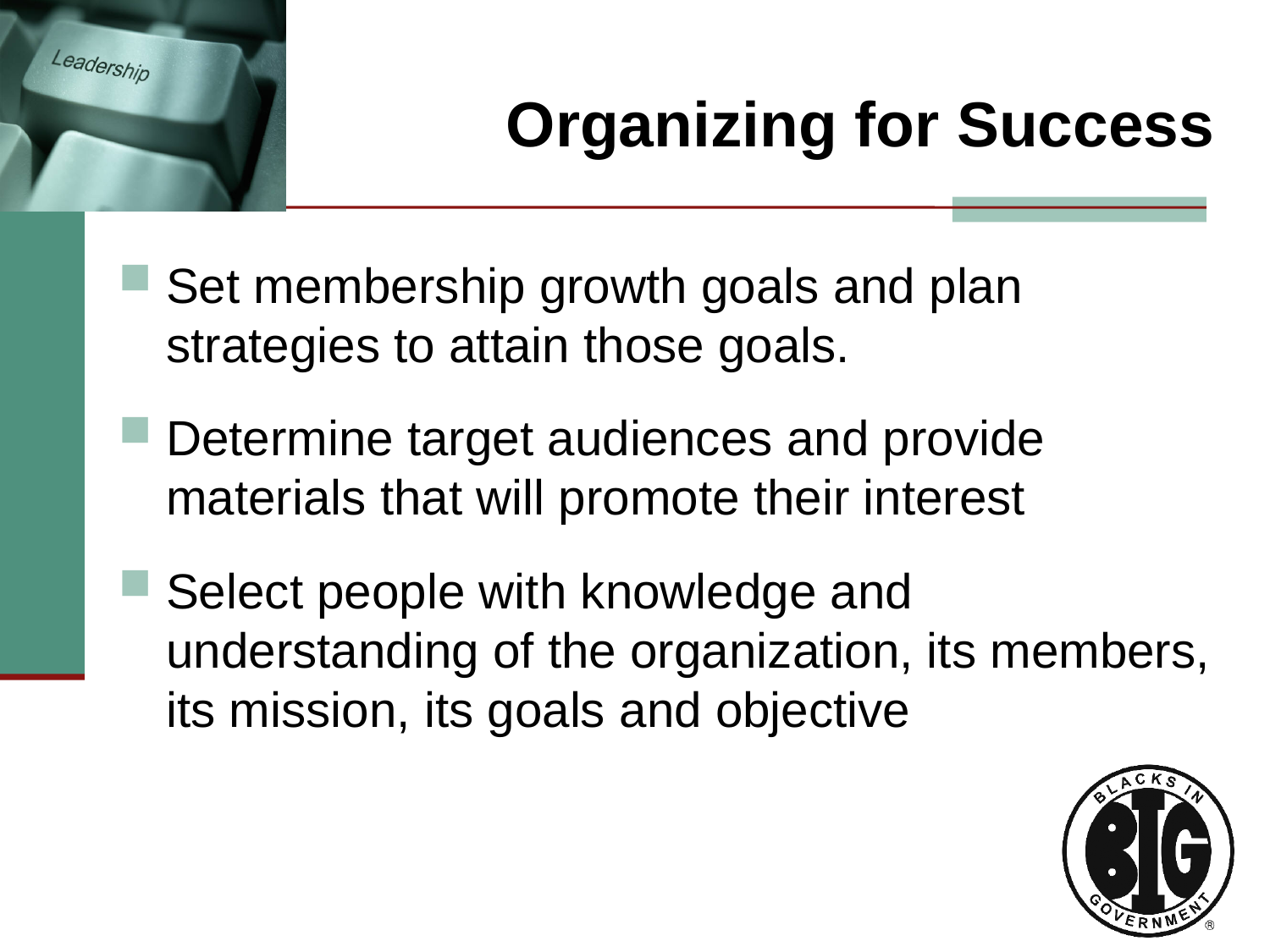

# Organizing for Success
Set membership growth goals and plan strategies to attain those goals.
Determine target audiences and provide materials that will promote their interest
Select people with knowledge and understanding of the organization, its members, its mission, its goals and objective